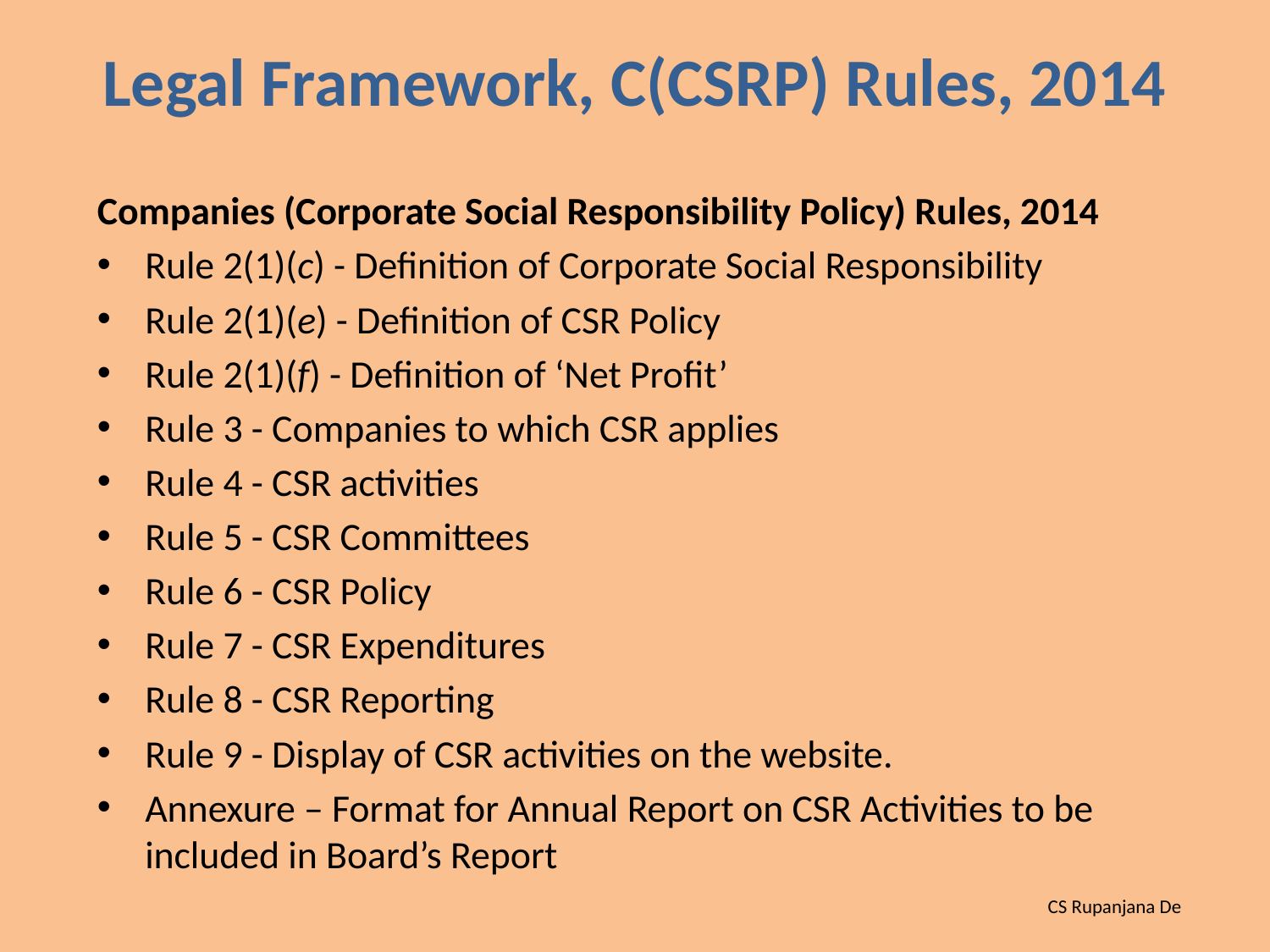

# Legal Framework, C(CSRP) Rules, 2014
Companies (Corporate Social Responsibility Policy) Rules, 2014
Rule 2(1)(c) - Definition of Corporate Social Responsibility
Rule 2(1)(e) - Definition of CSR Policy
Rule 2(1)(f) - Definition of ‘Net Profit’
Rule 3 - Companies to which CSR applies
Rule 4 - CSR activities
Rule 5 - CSR Committees
Rule 6 - CSR Policy
Rule 7 - CSR Expenditures
Rule 8 - CSR Reporting
Rule 9 - Display of CSR activities on the website.
Annexure – Format for Annual Report on CSR Activities to be included in Board’s Report
CS Rupanjana De